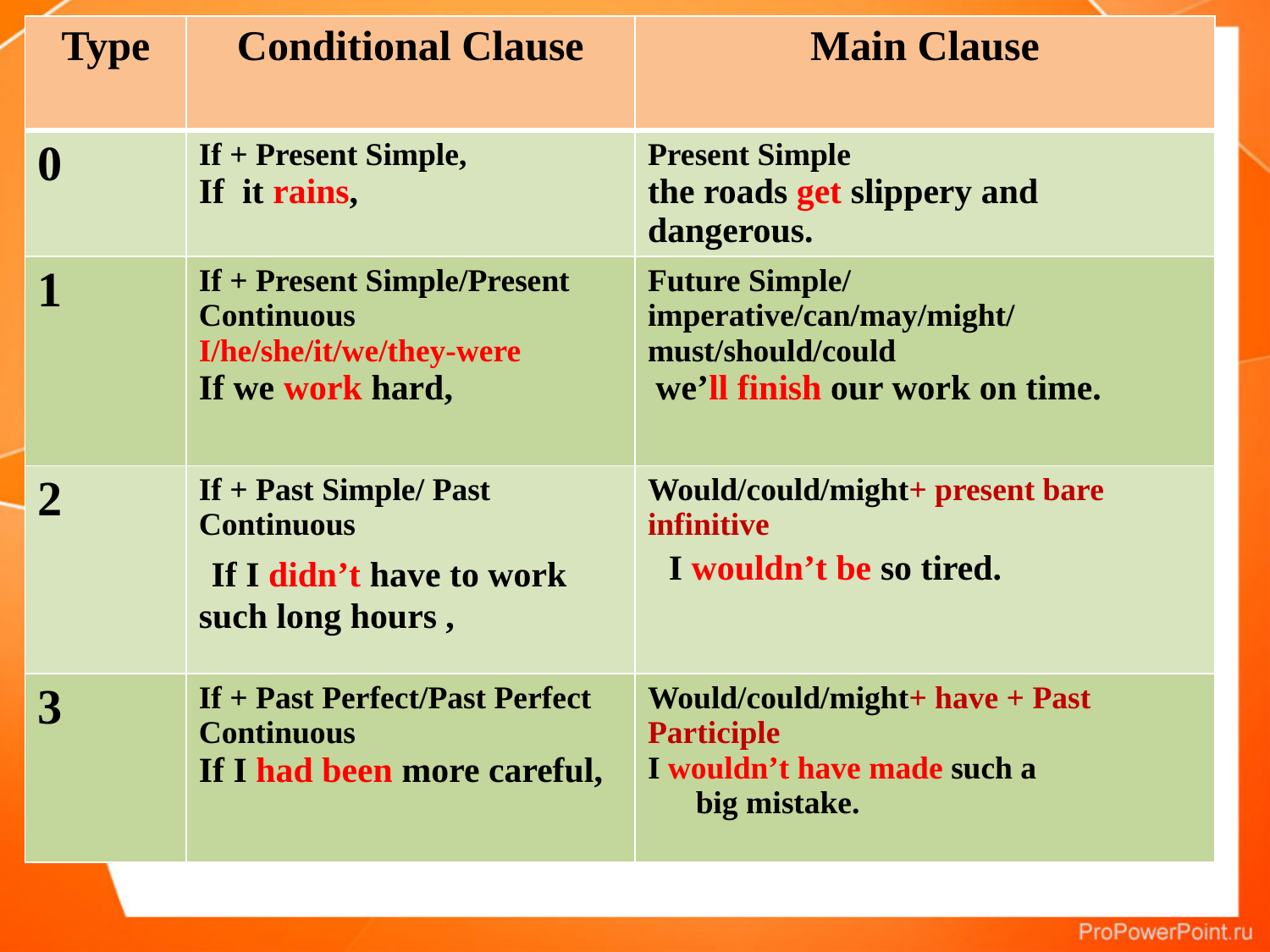

| Type | Conditional Clause | Main Clause |
| --- | --- | --- |
| 0 | If + Present Simple, If it rains, | Present Simple the roads get slippery and dangerous. |
| 1 | If + Present Simple/Present Continuous I/he/she/it/we/they-were If we work hard, | Future Simple/ imperative/can/may/might/ must/should/could we’ll finish our work on time. |
| 2 | If + Past Simple/ Past Continuous If I didn’t have to work such long hours , | Would/could/might+ present bare infinitive I wouldn’t be so tired. |
| 3 | If + Past Perfect/Past Perfect Continuous If I had been more careful, | Would/could/might+ have + Past Participle I wouldn’t have made such a big mistake. |